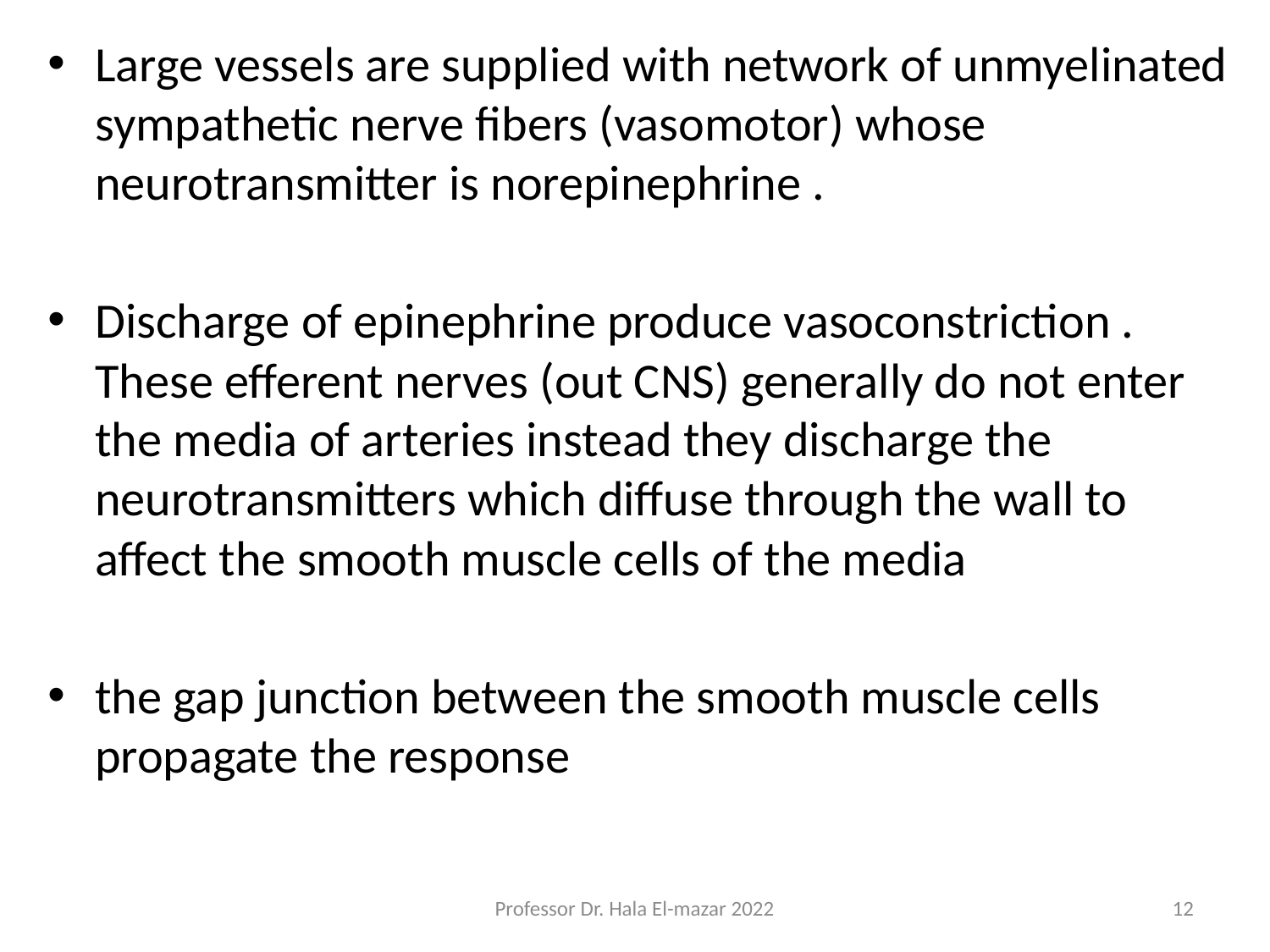

Large vessels are supplied with network of unmyelinated sympathetic nerve fibers (vasomotor) whose neurotransmitter is norepinephrine .

Discharge of epinephrine produce vasoconstriction . These efferent nerves (out CNS) generally do not enter the media of arteries instead they discharge the neurotransmitters which diffuse through the wall to affect the smooth muscle cells of the media

the gap junction between the smooth muscle cells propagate the response
Professor Dr. Hala El-mazar 2022
12